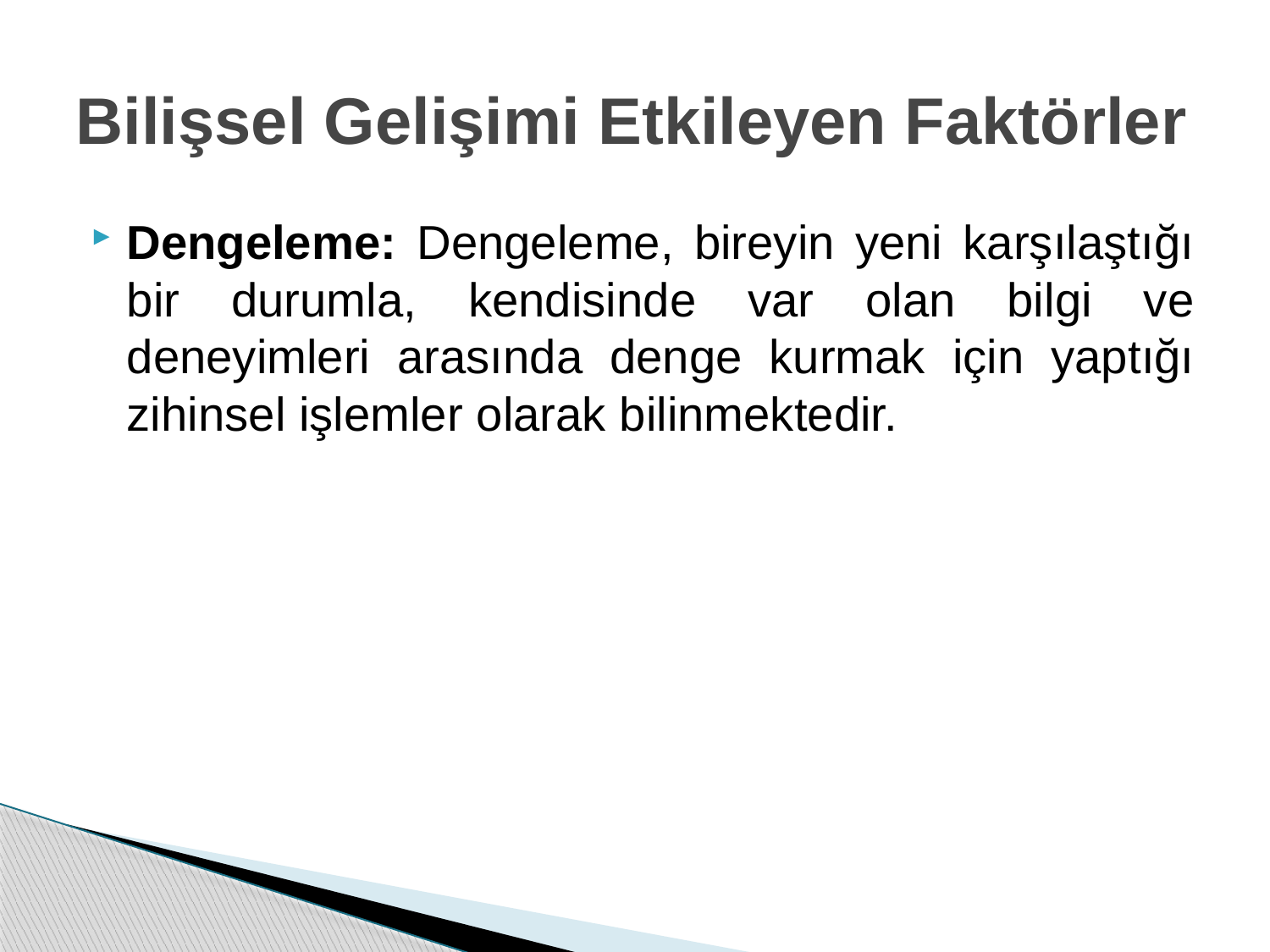

# Bilişsel Gelişimi Etkileyen Faktörler
Dengeleme: Dengeleme, bireyin yeni karşılaştığı bir durumla, kendisinde var olan bilgi ve deneyimleri arasında denge kurmak için yaptığı zihinsel işlemler olarak bilinmektedir.